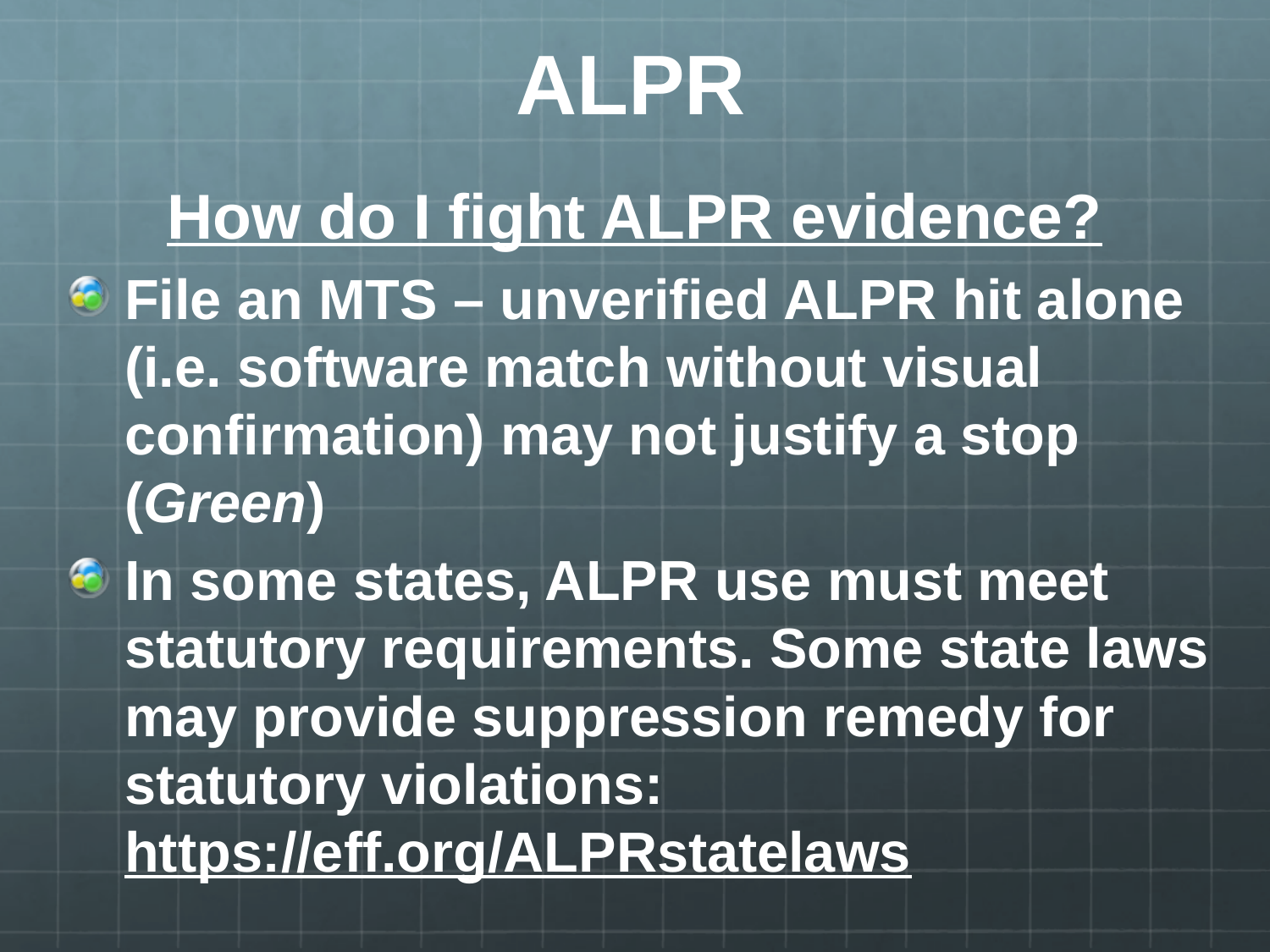

# ALPR
How do I fight ALPR evidence?
File an MTS – unverified ALPR hit alone (i.e. software match without visual confirmation) may not justify a stop (Green)
In some states, ALPR use must meet statutory requirements. Some state laws may provide suppression remedy for statutory violations: https://eff.org/ALPRstatelaws